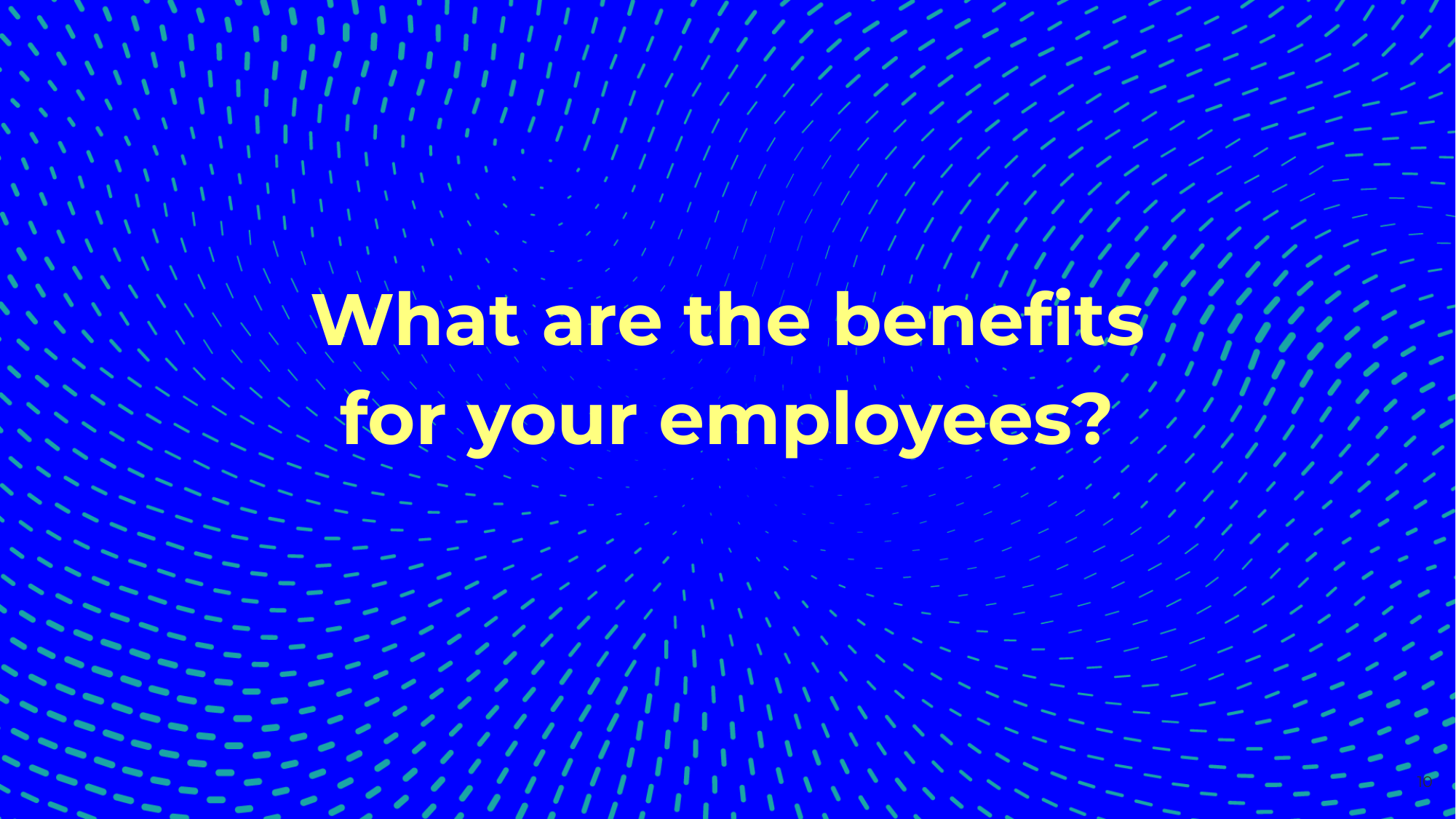

# What are the benefits for your employees?
10